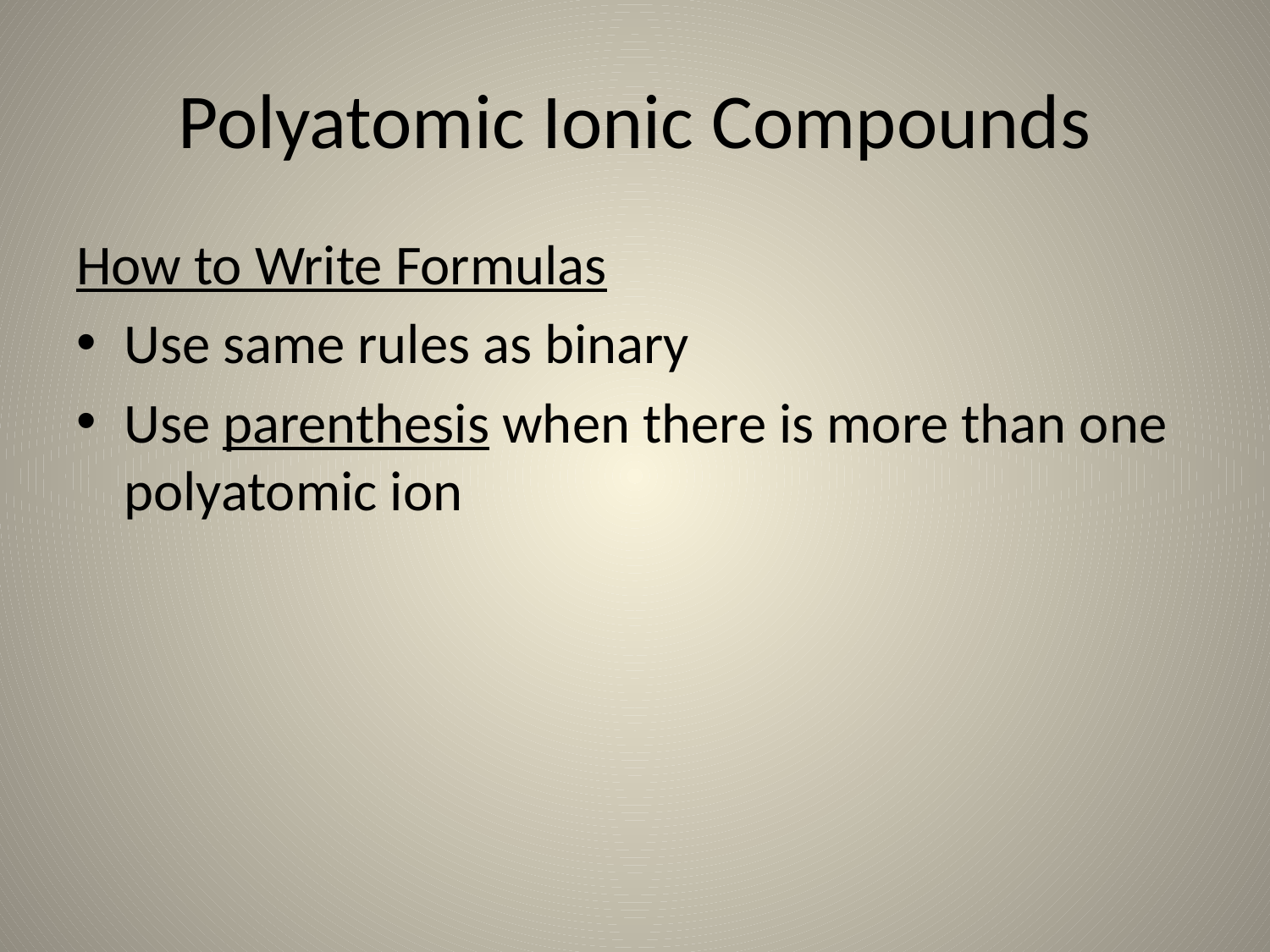

# Polyatomic Ionic Compounds
How to Write Formulas
Use same rules as binary
Use parenthesis when there is more than one polyatomic ion